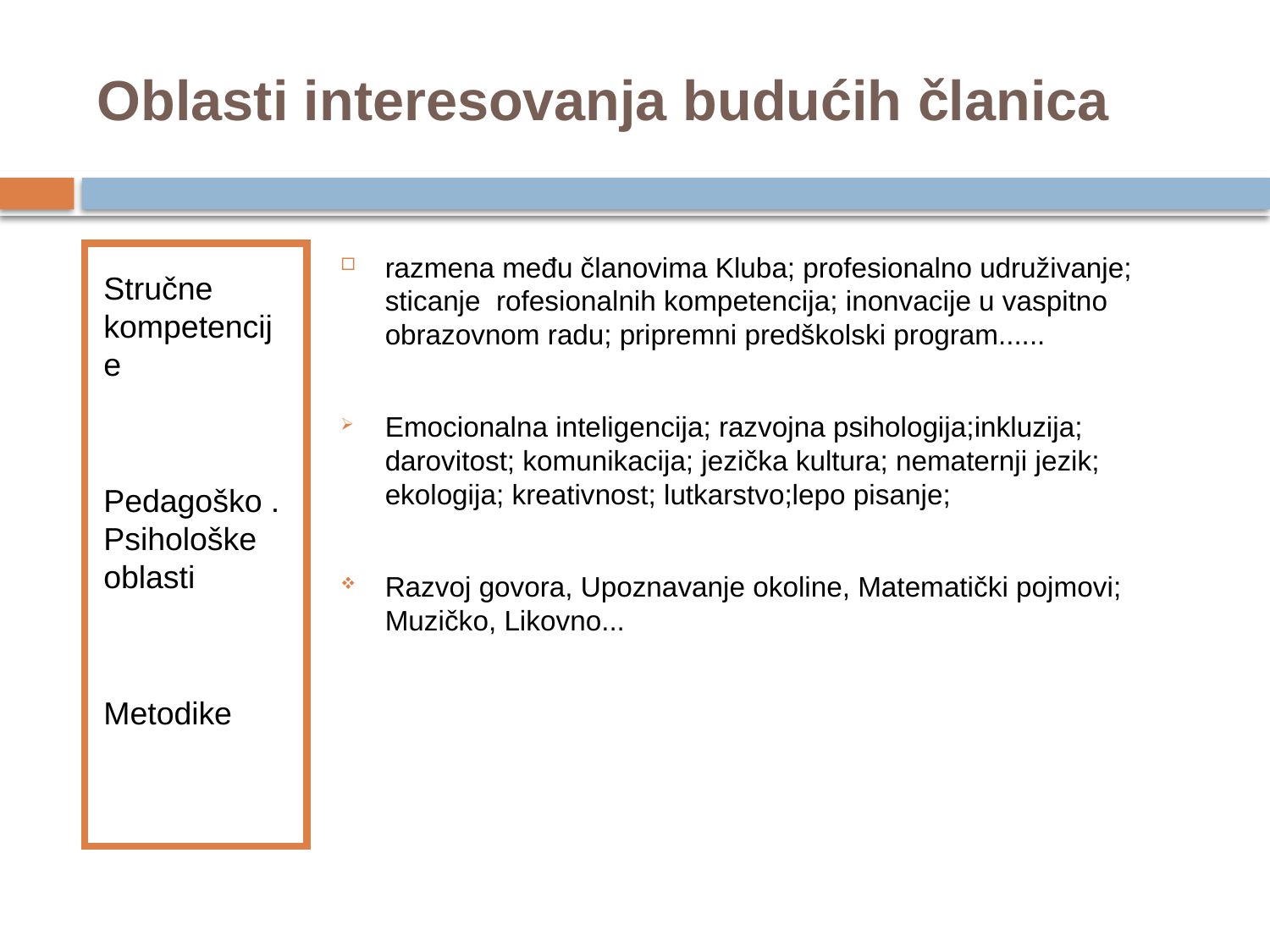

# Oblasti interesovanja budućih članica
Stručne kompetencije

Pedagoško . Psihološke oblasti

Metodike
razmena među članovima Kluba; profesionalno udruživanje; sticanje  rofesionalnih kompetencija; inonvacije u vaspitno obrazovnom radu; pripremni predškolski program......

Emocionalna inteligencija; razvojna psihologija;inkluzija; darovitost; komunikacija; jezička kultura; nematernji jezik; ekologija; kreativnost; lutkarstvo;lepo pisanje;

Razvoj govora, Upoznavanje okoline, Matematički pojmovi; Muzičko, Likovno...